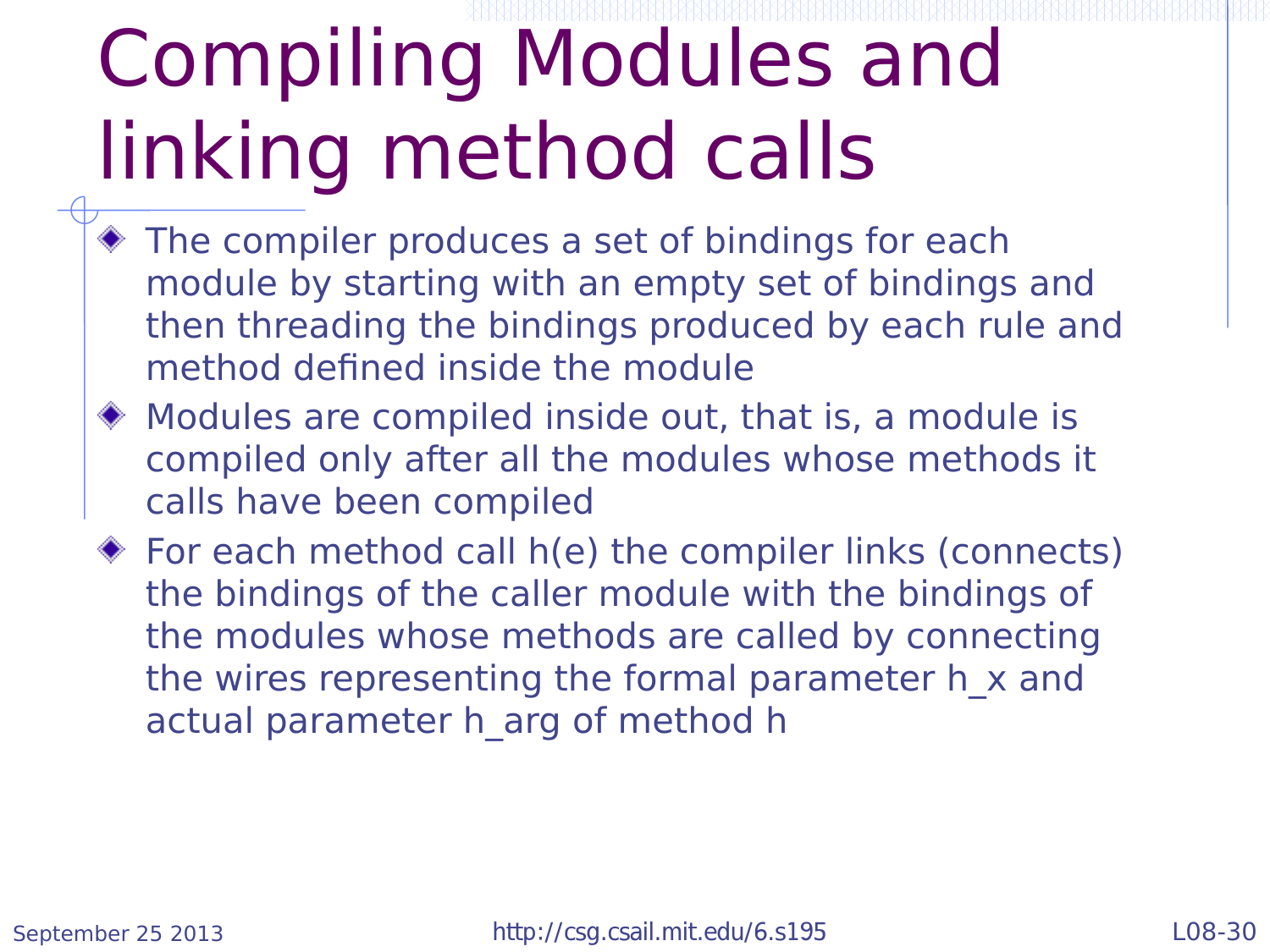

# Compiling Modules and linking method calls
The compiler produces a set of bindings for each module by starting with an empty set of bindings and then threading the bindings produced by each rule and method defined inside the module
Modules are compiled inside out, that is, a module is compiled only after all the modules whose methods it calls have been compiled
For each method call h(e) the compiler links (connects) the bindings of the caller module with the bindings of the modules whose methods are called by connecting the wires representing the formal parameter h_x and actual parameter h_arg of method h
September 25 2013
http://csg.csail.mit.edu/6.s195
L08-30